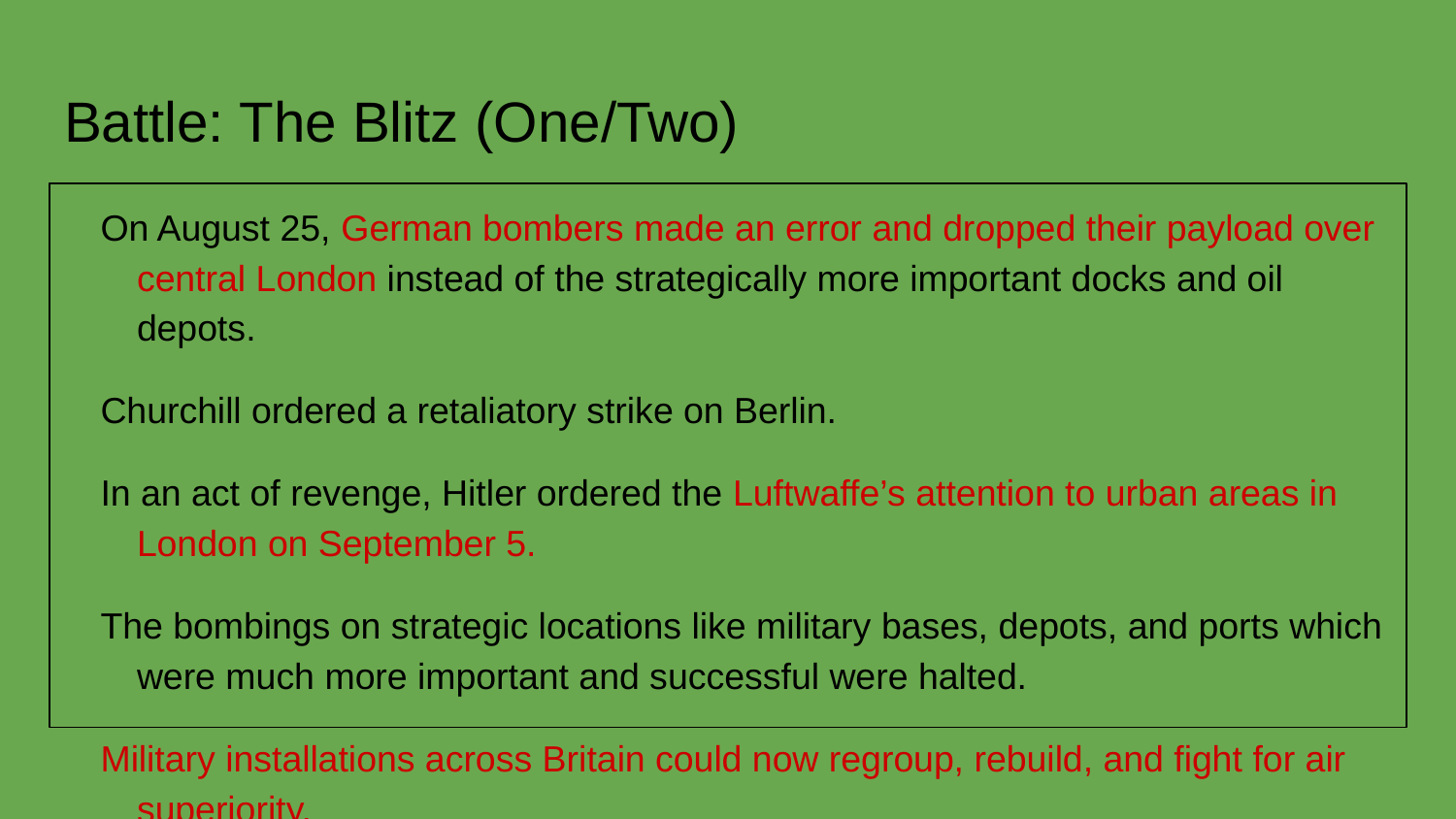

# Battle: The Blitz (One/Two)
On August 25, German bombers made an error and dropped their payload over central London instead of the strategically more important docks and oil depots.
Churchill ordered a retaliatory strike on Berlin.
In an act of revenge, Hitler ordered the Luftwaffe’s attention to urban areas in London on September 5.
The bombings on strategic locations like military bases, depots, and ports which were much more important and successful were halted.
Military installations across Britain could now regroup, rebuild, and fight for air superiority.